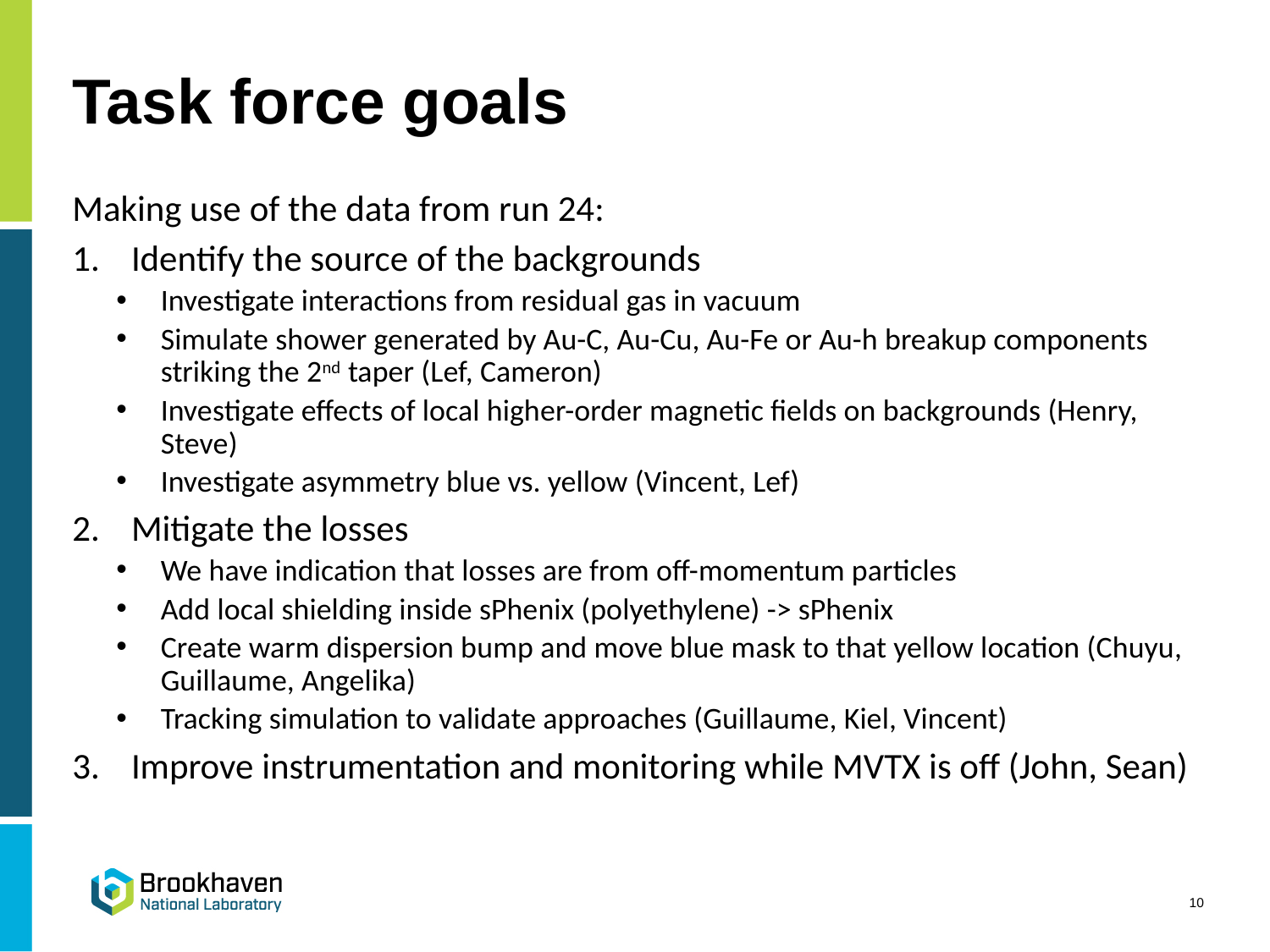

# Task force goals
Making use of the data from run 24:
Identify the source of the backgrounds
Investigate interactions from residual gas in vacuum
Simulate shower generated by Au-C, Au-Cu, Au-Fe or Au-h breakup components striking the 2nd taper (Lef, Cameron)
Investigate effects of local higher-order magnetic fields on backgrounds (Henry, Steve)
Investigate asymmetry blue vs. yellow (Vincent, Lef)
Mitigate the losses
We have indication that losses are from off-momentum particles
Add local shielding inside sPhenix (polyethylene) -> sPhenix
Create warm dispersion bump and move blue mask to that yellow location (Chuyu, Guillaume, Angelika)
Tracking simulation to validate approaches (Guillaume, Kiel, Vincent)
Improve instrumentation and monitoring while MVTX is off (John, Sean)
10